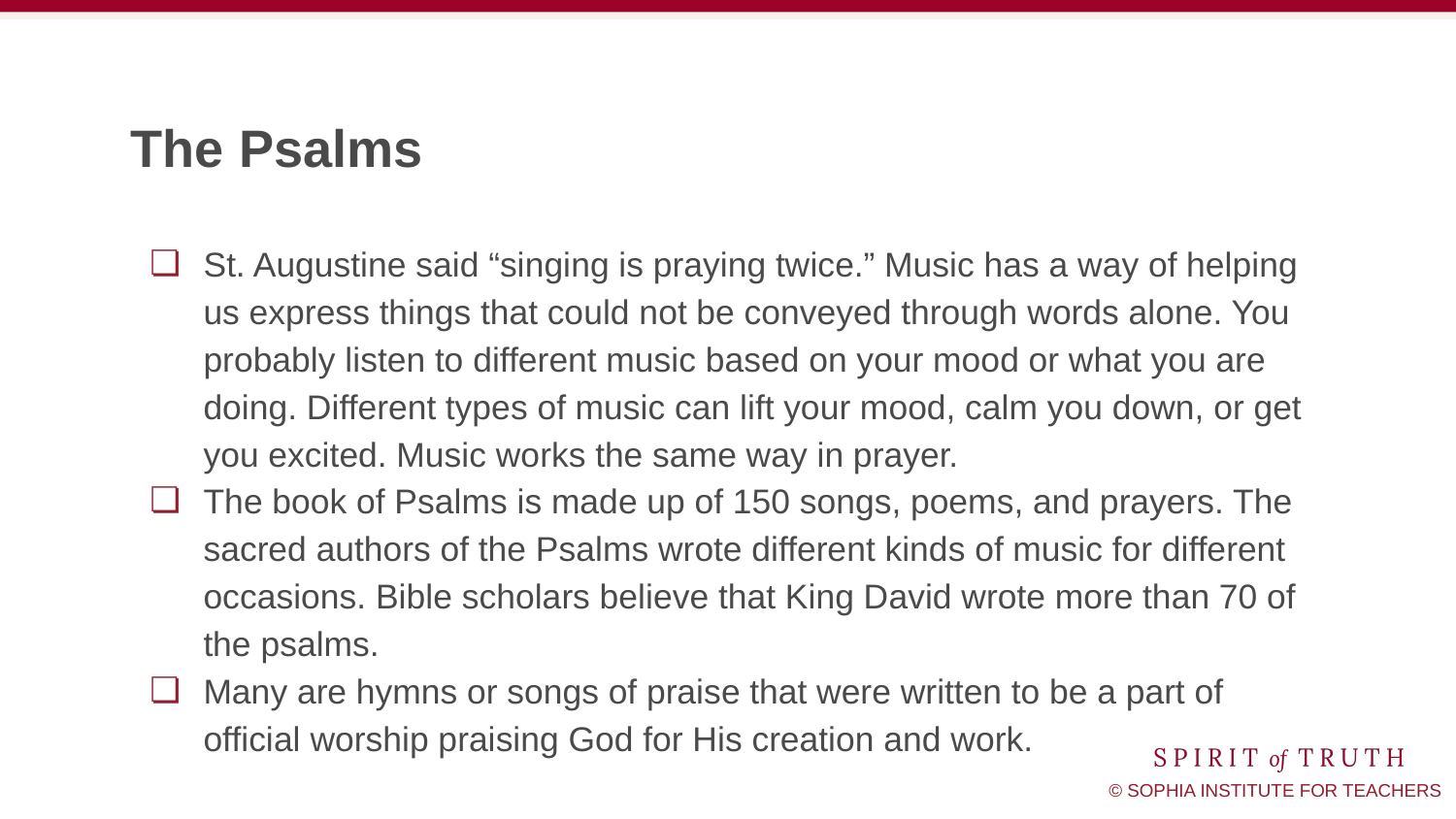

# The Psalms
St. Augustine said “singing is praying twice.” Music has a way of helping us express things that could not be conveyed through words alone. You probably listen to different music based on your mood or what you are doing. Different types of music can lift your mood, calm you down, or get you excited. Music works the same way in prayer.
The book of Psalms is made up of 150 songs, poems, and prayers. The sacred authors of the Psalms wrote different kinds of music for different occasions. Bible scholars believe that King David wrote more than 70 of the psalms.
Many are hymns or songs of praise that were written to be a part of official worship praising God for His creation and work.